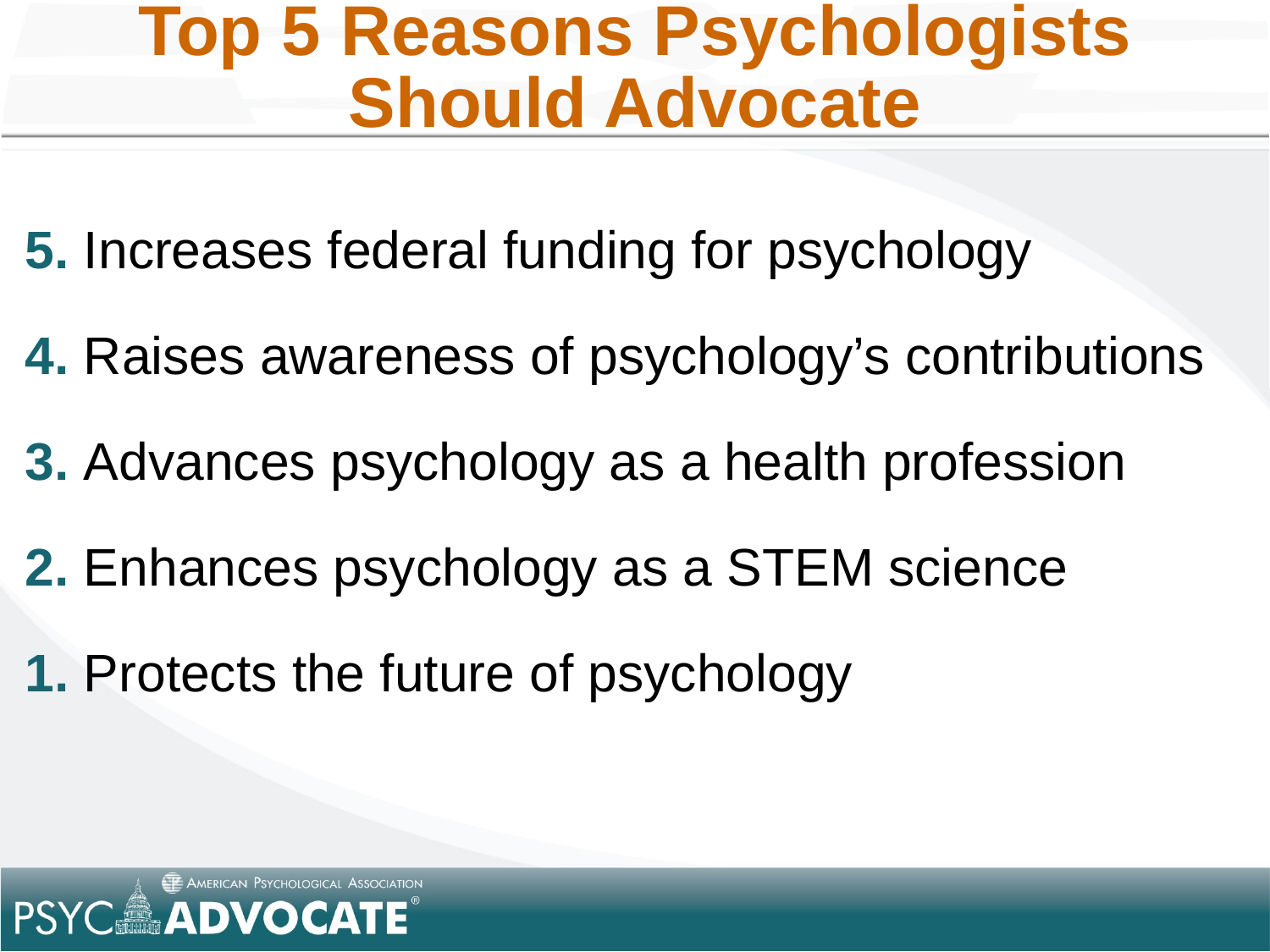

Top 5 Reasons Psychologists Should Advocate
5. Increases federal funding for psychology

4. Raises awareness of psychology’s contributions

3. Advances psychology as a health profession

2. Enhances psychology as a STEM science

1. Protects the future of psychology